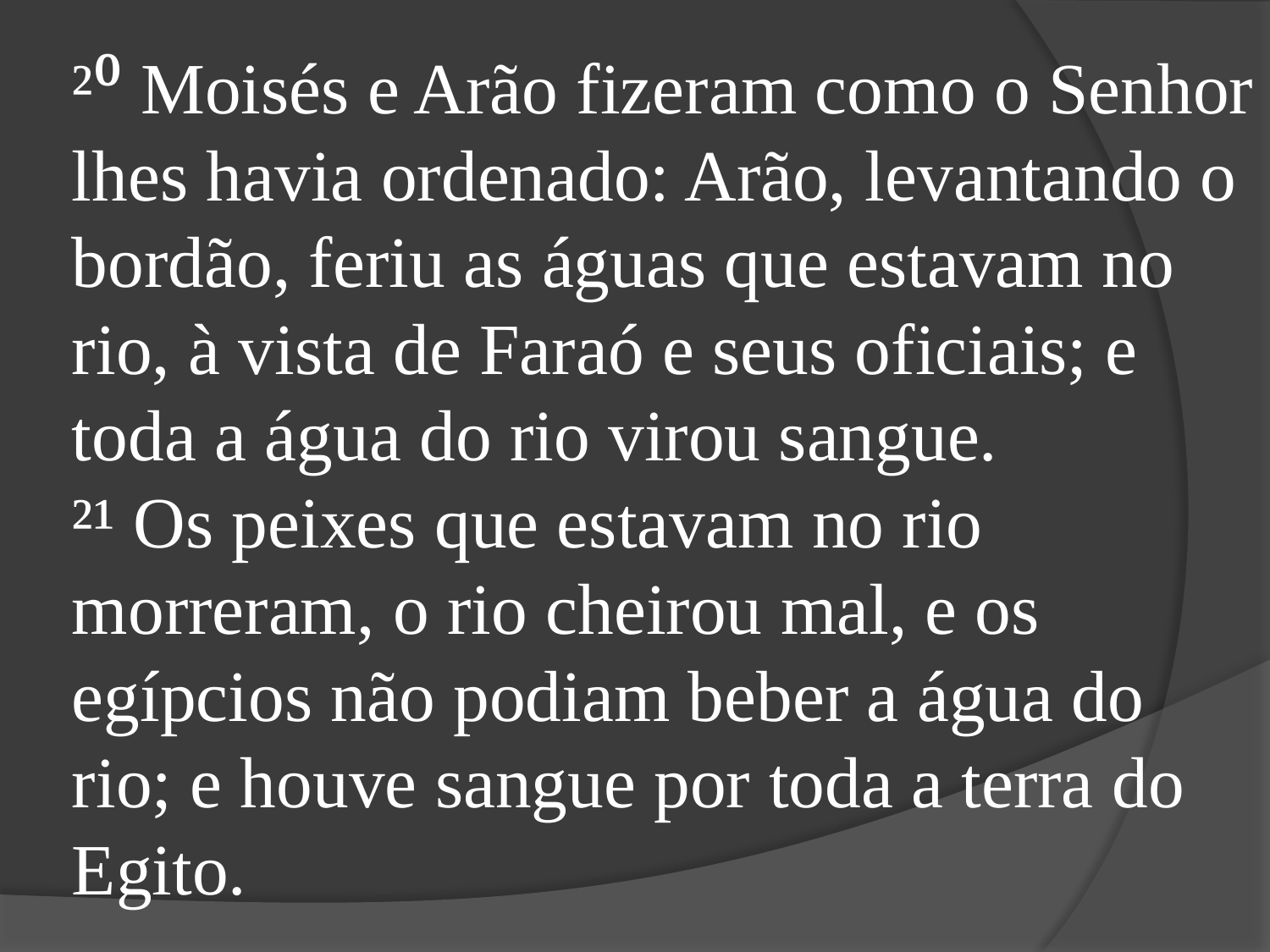

²⁰ Moisés e Arão fizeram como o Senhor lhes havia ordenado: Arão, levantando o bordão, feriu as águas que estavam no rio, à vista de Faraó e seus oficiais; e toda a água do rio virou sangue.
²¹ Os peixes que estavam no rio morreram, o rio cheirou mal, e os egípcios não podiam beber a água do rio; e houve sangue por toda a terra do Egito.